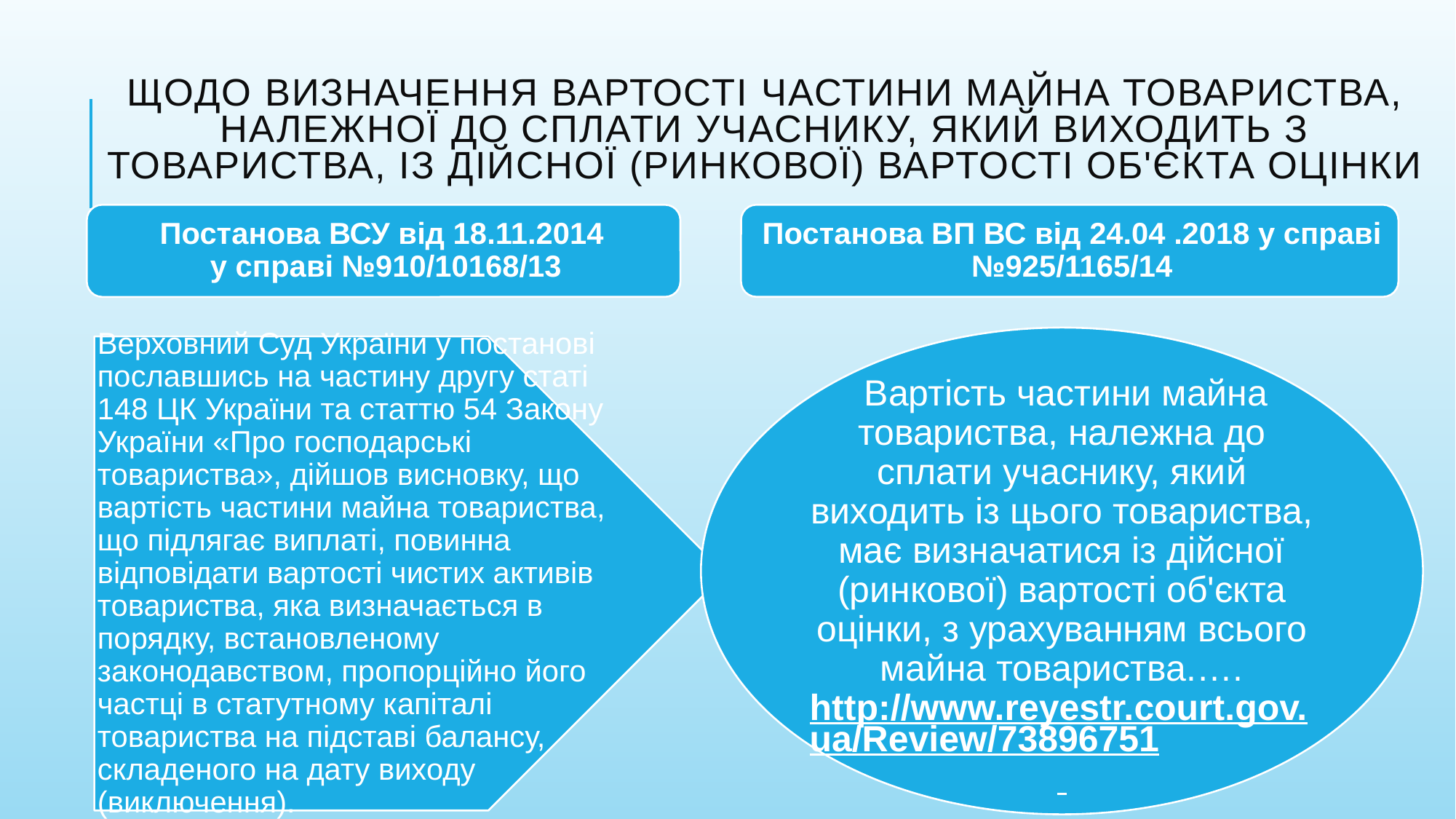

# Щодо визначення вартості частини майна товариства, належної до сплати учаснику, який виходить з товариства, із дійсної (ринкової) вартості об'єкта оцінки
Постанова ВСУ від 18.11.2014
у справі №910/10168/13
Постанова ВП ВС від 24.04 .2018 у справі
№925/1165/14
 Вартість частини майна товариства, належна до сплати учаснику, який виходить із цього товариства, має визначатися із дійсної (ринкової) вартості об'єкта оцінки, з урахуванням всього майна товариства.….
http://www.reyestr.court.gov.ua/Review/73896751
Верховний Суд України у постанові пославшись на частину другу статі 148 ЦК України та статтю 54 Закону України «Про господарські товариства», дійшов висновку, що вартість частини майна товариства, що підлягає виплаті, повинна відповідати вартості чистих активів товариства, яка визначається в порядку, встановленому законодавством, пропорційно його частці в статутному капіталі товариства на підставі балансу, складеного на дату виходу (виключення).